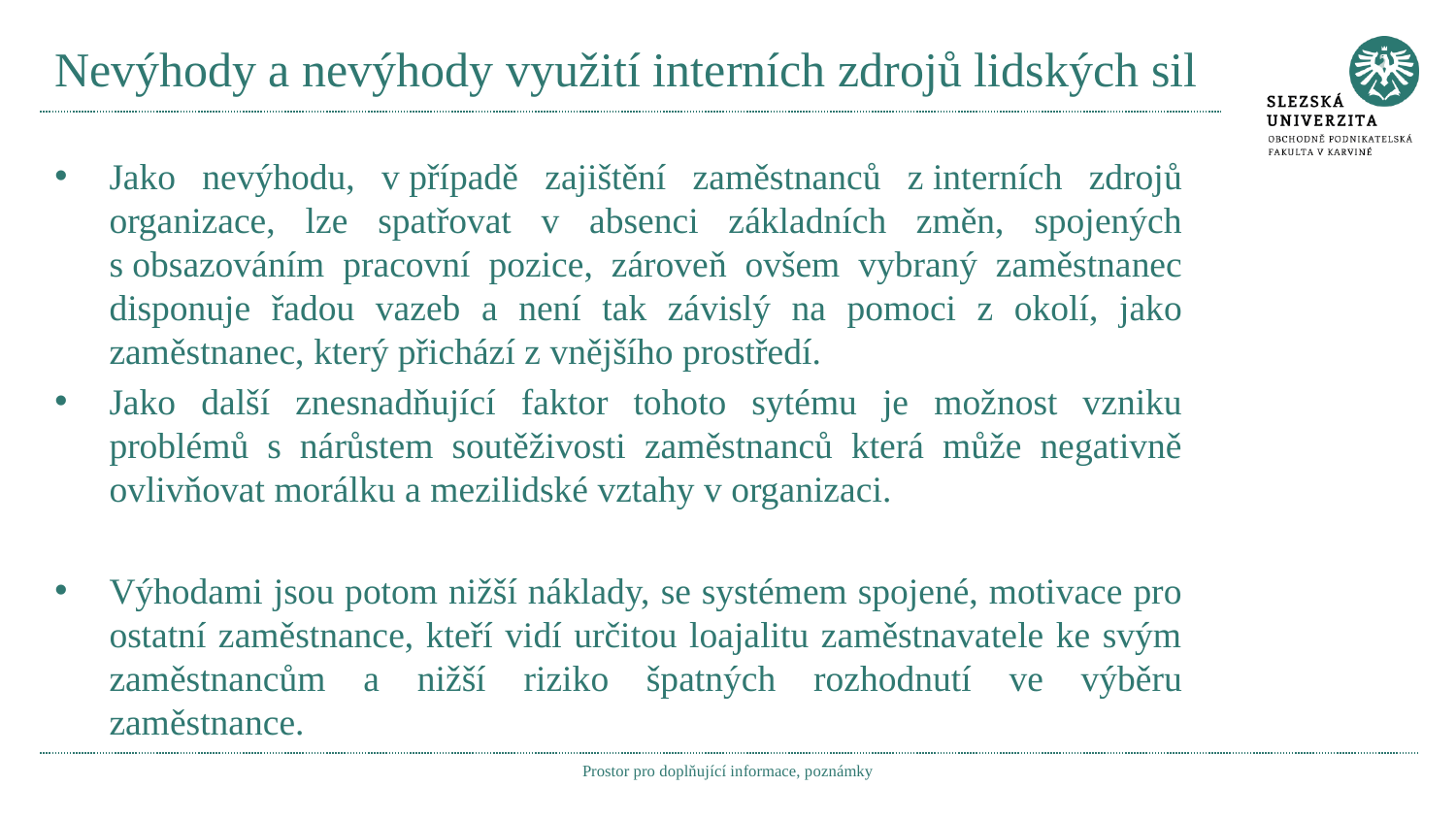

# Nevýhody a nevýhody využití interních zdrojů lidských sil
Jako nevýhodu, v případě zajištění zaměstnanců z interních zdrojů organizace, lze spatřovat v absenci základních změn, spojených s obsazováním pracovní pozice, zároveň ovšem vybraný zaměstnanec disponuje řadou vazeb a není tak závislý na pomoci z okolí, jako zaměstnanec, který přichází z vnějšího prostředí.
Jako další znesnadňující faktor tohoto sytému je možnost vzniku problémů s nárůstem soutěživosti zaměstnanců která může negativně ovlivňovat morálku a mezilidské vztahy v organizaci.

Výhodami jsou potom nižší náklady, se systémem spojené, motivace pro ostatní zaměstnance, kteří vidí určitou loajalitu zaměstnavatele ke svým zaměstnancům a nižší riziko špatných rozhodnutí ve výběru zaměstnance.
Prostor pro doplňující informace, poznámky